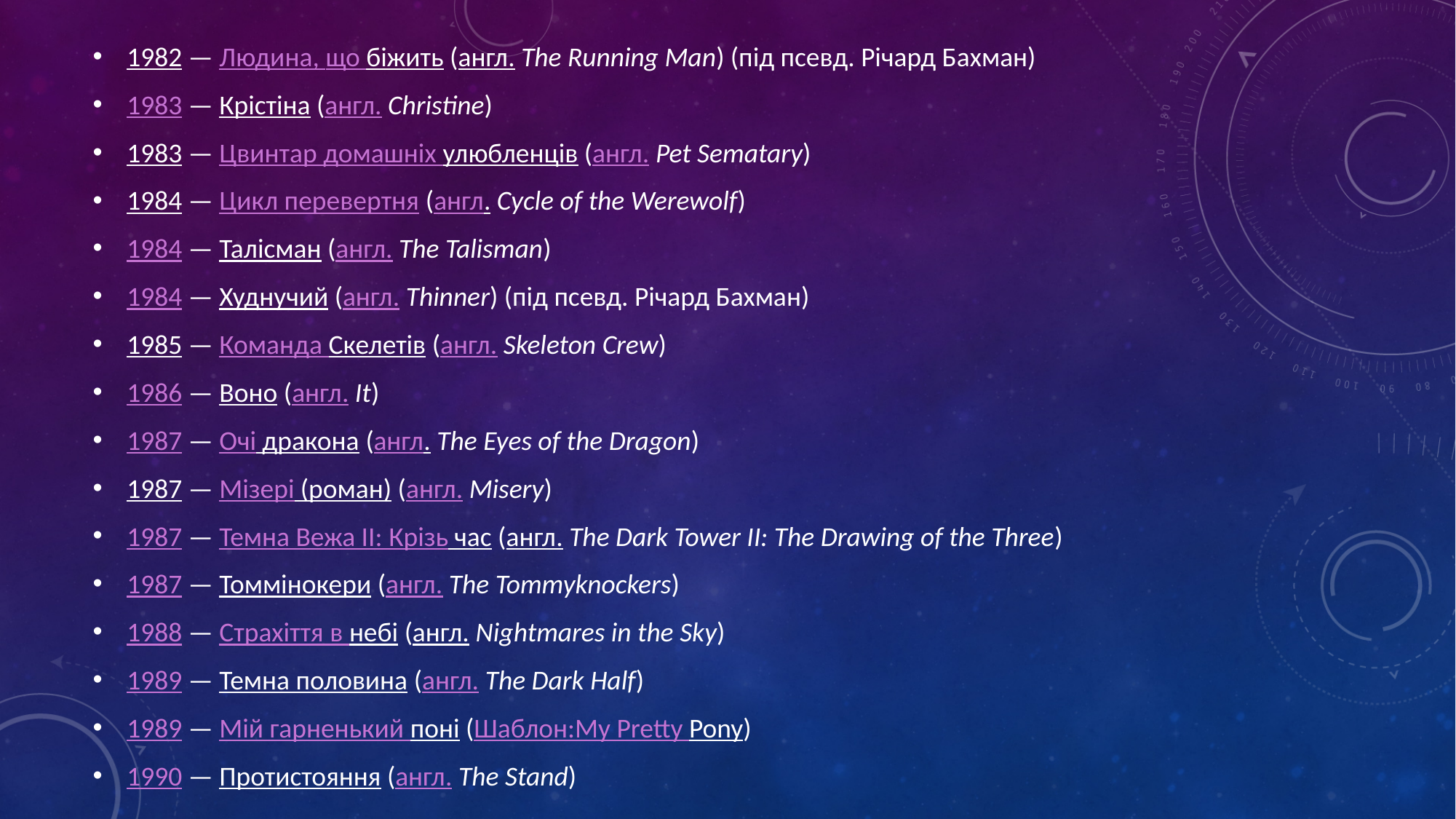

1982 — Людина, що біжить (англ. The Running Man) (під псевд. Річард Бахман)
1983 — Крістіна (англ. Christine)
1983 — Цвинтар домашніх улюбленців (англ. Pet Sematary)
1984 — Цикл перевертня (англ. Cycle of the Werewolf)
1984 — Талісман (англ. The Talisman)
1984 — Худнучий (англ. Thinner) (під псевд. Річард Бахман)
1985 — Команда Скелетів (англ. Skeleton Crew)
1986 — Воно (англ. It)
1987 — Очі дракона (англ. The Eyes of the Dragon)
1987 — Мізері (роман) (англ. Misery)
1987 — Темна Вежа ІІ: Крізь час (англ. The Dark Tower II: The Drawing of the Three)
1987 — Томмінокери (англ. The Tommyknockers)
1988 — Страхіття в небі (англ. Nightmares in the Sky)
1989 — Темна половина (англ. The Dark Half)
1989 — Мій гарненький поні (Шаблон:My Pretty Pony)
1990 — Протистояння (англ. The Stand)